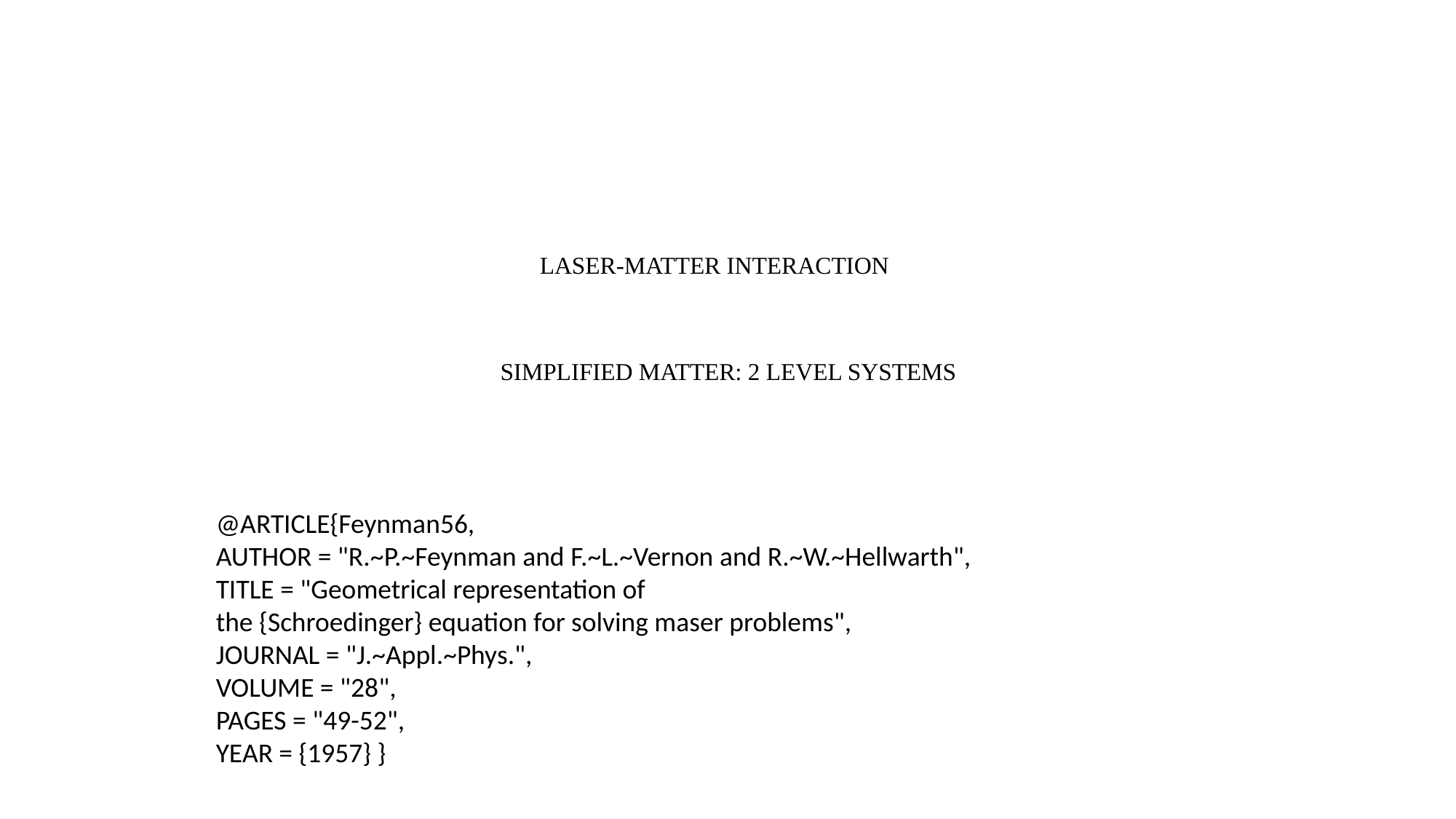

LASER-MATTER INTERACTION
SIMPLIFIED MATTER: 2 LEVEL SYSTEMS
@ARTICLE{Feynman56,
AUTHOR = "R.~P.~Feynman and F.~L.~Vernon and R.~W.~Hellwarth",
TITLE = "Geometrical representation of
the {Schroedinger} equation for solving maser problems",
JOURNAL = "J.~Appl.~Phys.",
VOLUME = "28",
PAGES = "49-52",
YEAR = {1957} }